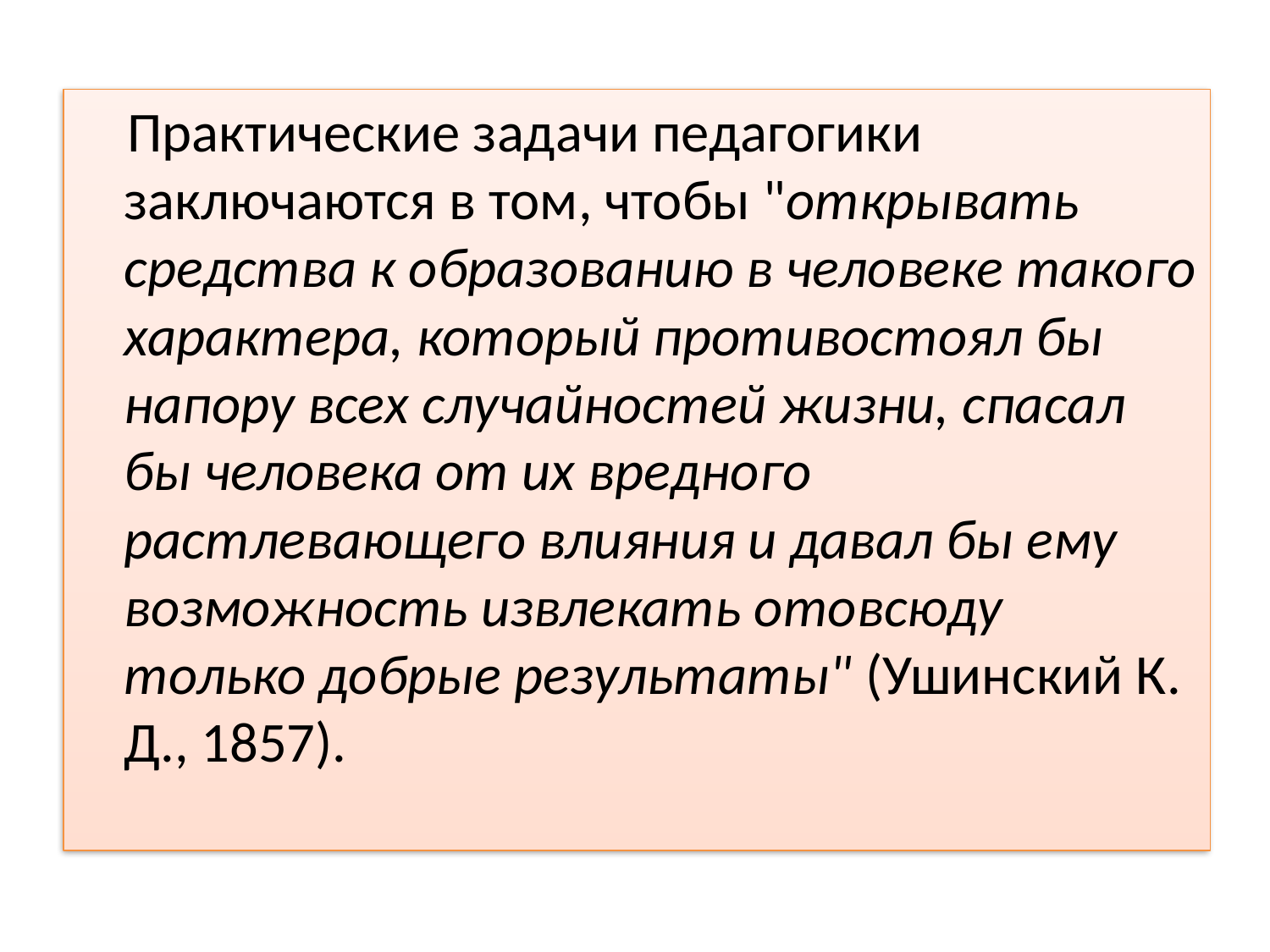

Практические задачи педагогики заключаются в том, чтобы "открывать средства к образованию в человеке такого характера, который противостоял бы напору всех случайностей жизни, спасал бы человека от их вредного растлевающего влияния и давал бы ему возможность извлекать отовсюду только добрые результаты" (Ушинский К. Д., 1857).